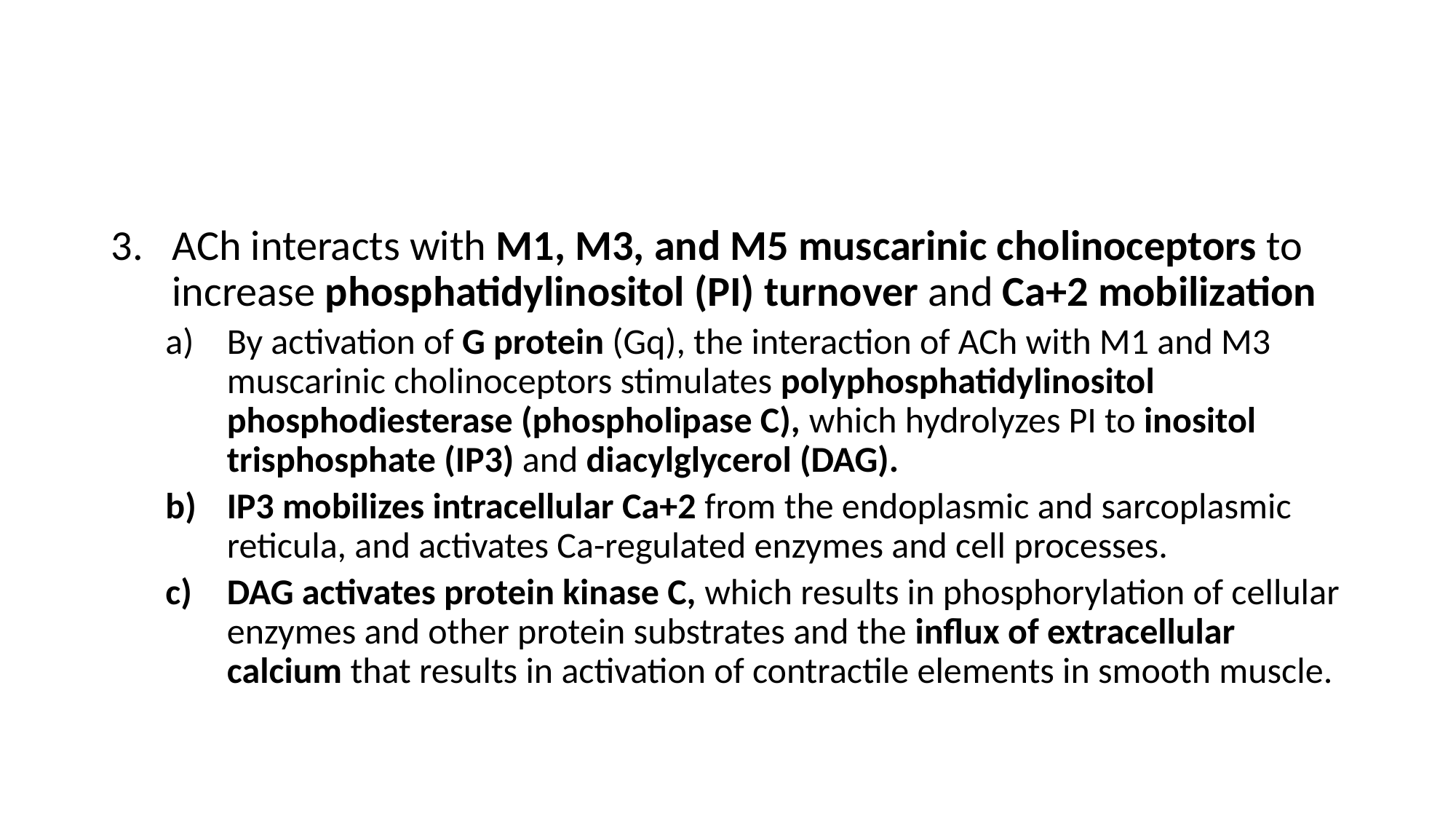

#
ACh interacts with M1, M3, and M5 muscarinic cholinoceptors to increase phosphatidylinositol (PI) turnover and Ca+2 mobilization
By activation of G protein (Gq), the interaction of ACh with M1 and M3 muscarinic cholinoceptors stimulates polyphosphatidylinositol phosphodiesterase (phospholipase C), which hydrolyzes PI to inositol trisphosphate (IP3) and diacylglycerol (DAG).
IP3 mobilizes intracellular Ca+2 from the endoplasmic and sarcoplasmic reticula, and activates Ca-regulated enzymes and cell processes.
DAG activates protein kinase C, which results in phosphorylation of cellular enzymes and other protein substrates and the influx of extracellular calcium that results in activation of contractile elements in smooth muscle.